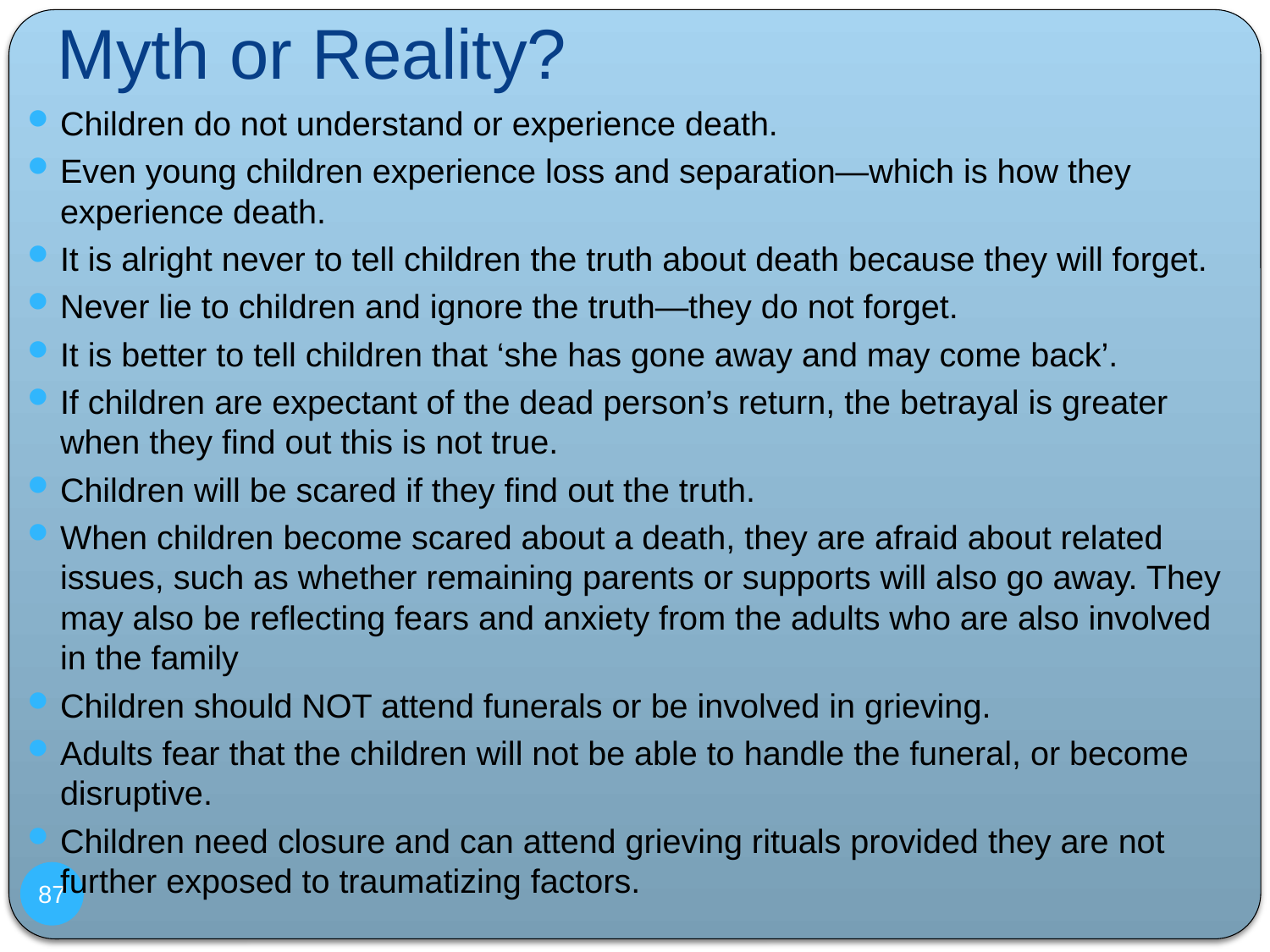

# Myth or Reality?
Children do not understand or experience death.
Even young children experience loss and separation—which is how they experience death.
It is alright never to tell children the truth about death because they will forget.
Never lie to children and ignore the truth—they do not forget.
It is better to tell children that ‘she has gone away and may come back’.
If children are expectant of the dead person’s return, the betrayal is greater when they find out this is not true.
Children will be scared if they find out the truth.
When children become scared about a death, they are afraid about related issues, such as whether remaining parents or supports will also go away. They may also be reflecting fears and anxiety from the adults who are also involved in the family
Children should NOT attend funerals or be involved in grieving.
Adults fear that the children will not be able to handle the funeral, or become disruptive.
Children need closure and can attend grieving rituals provided they are not further exposed to traumatizing factors.

87